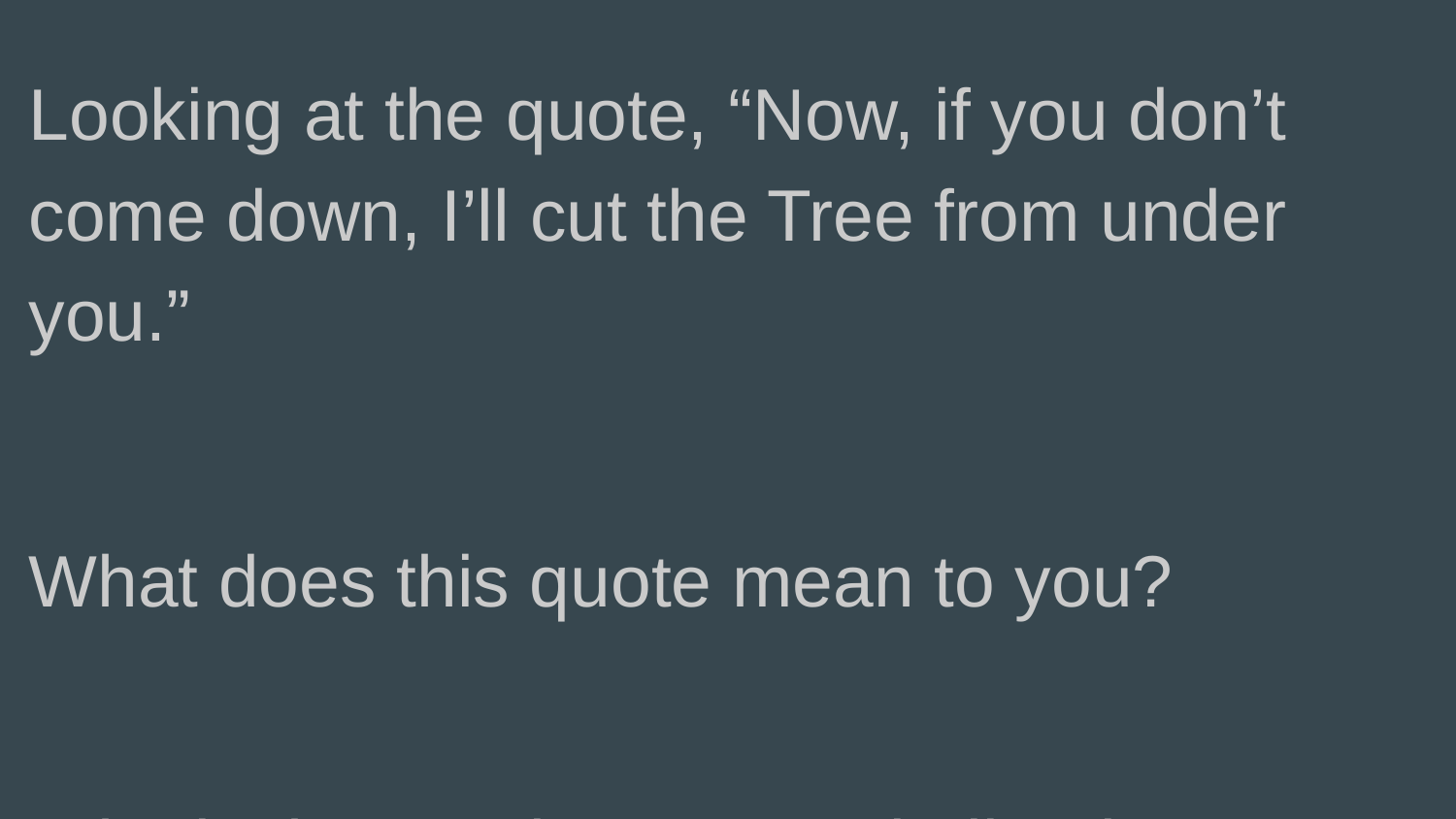

Looking at the quote, “Now, if you don’t come down, I’ll cut the Tree from under you.”

What does this quote mean to you?

Why is the word, Tree, capitalized?